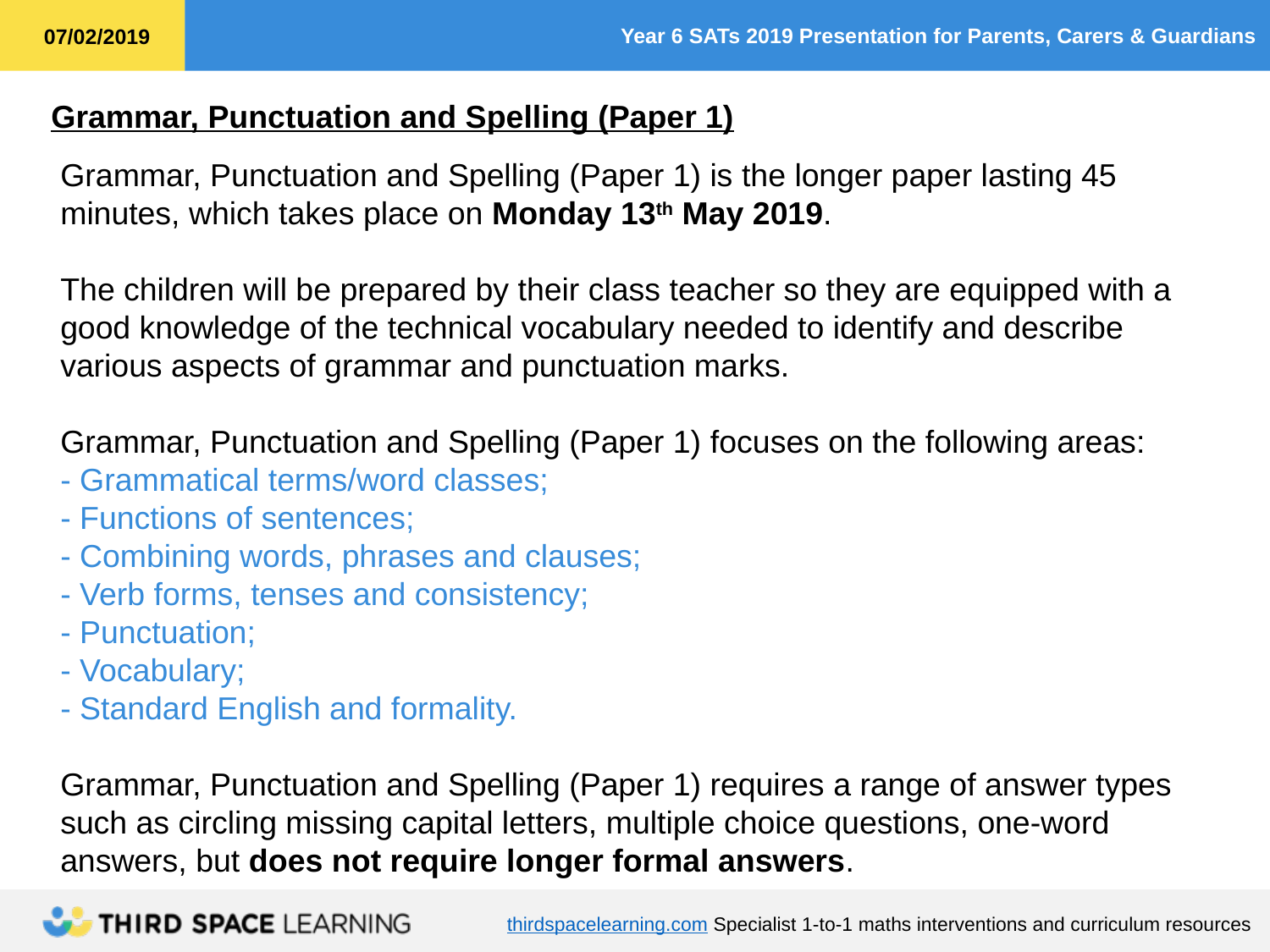

Grammar, Punctuation and Spelling (Paper 1)
Grammar, Punctuation and Spelling (Paper 1) is the longer paper lasting 45 minutes, which takes place on Monday 13th May 2019.

The children will be prepared by their class teacher so they are equipped with a good knowledge of the technical vocabulary needed to identify and describe various aspects of grammar and punctuation marks.

Grammar, Punctuation and Spelling (Paper 1) focuses on the following areas:
- Grammatical terms/word classes;
- Functions of sentences;
- Combining words, phrases and clauses;
- Verb forms, tenses and consistency;
- Punctuation;
- Vocabulary;
- Standard English and formality.

Grammar, Punctuation and Spelling (Paper 1) requires a range of answer types such as circling missing capital letters, multiple choice questions, one-word answers, but does not require longer formal answers.